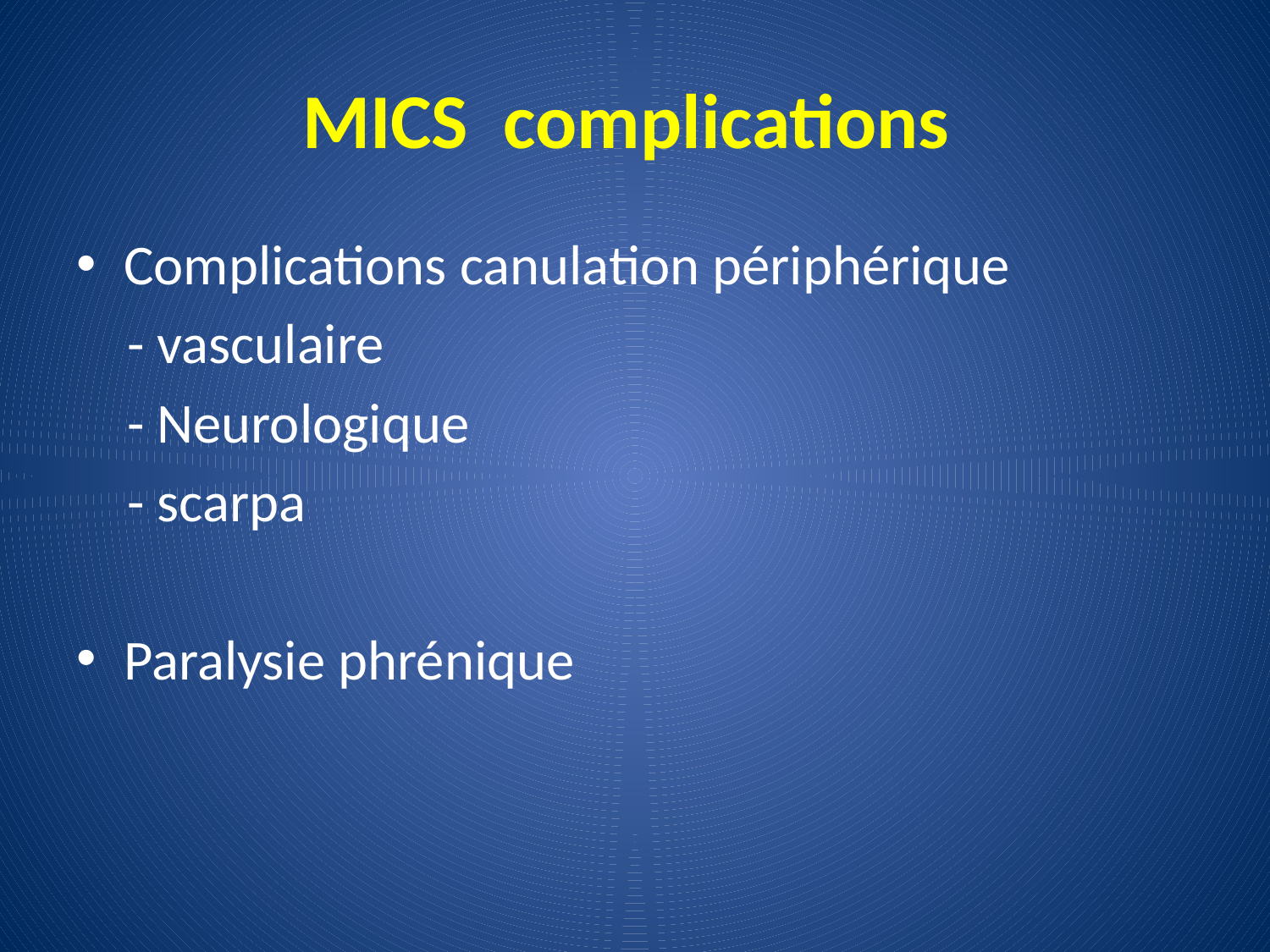

# MICS  complications
Complications canulation périphérique
    - vasculaire
    - Neurologique
    - scarpa

Paralysie phrénique